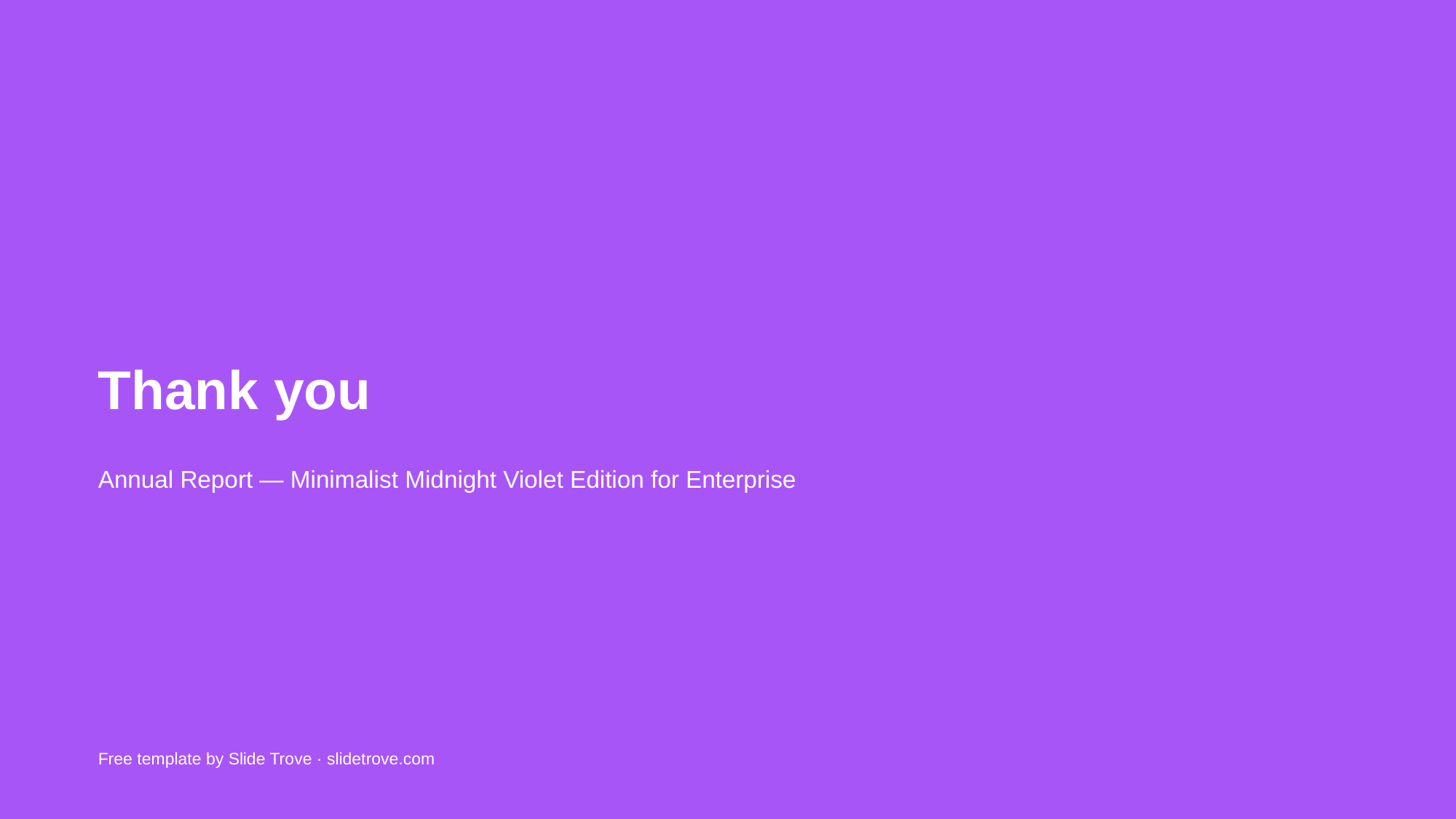

Thank you
Annual Report — Minimalist Midnight Violet Edition for Enterprise
Free template by Slide Trove · slidetrove.com